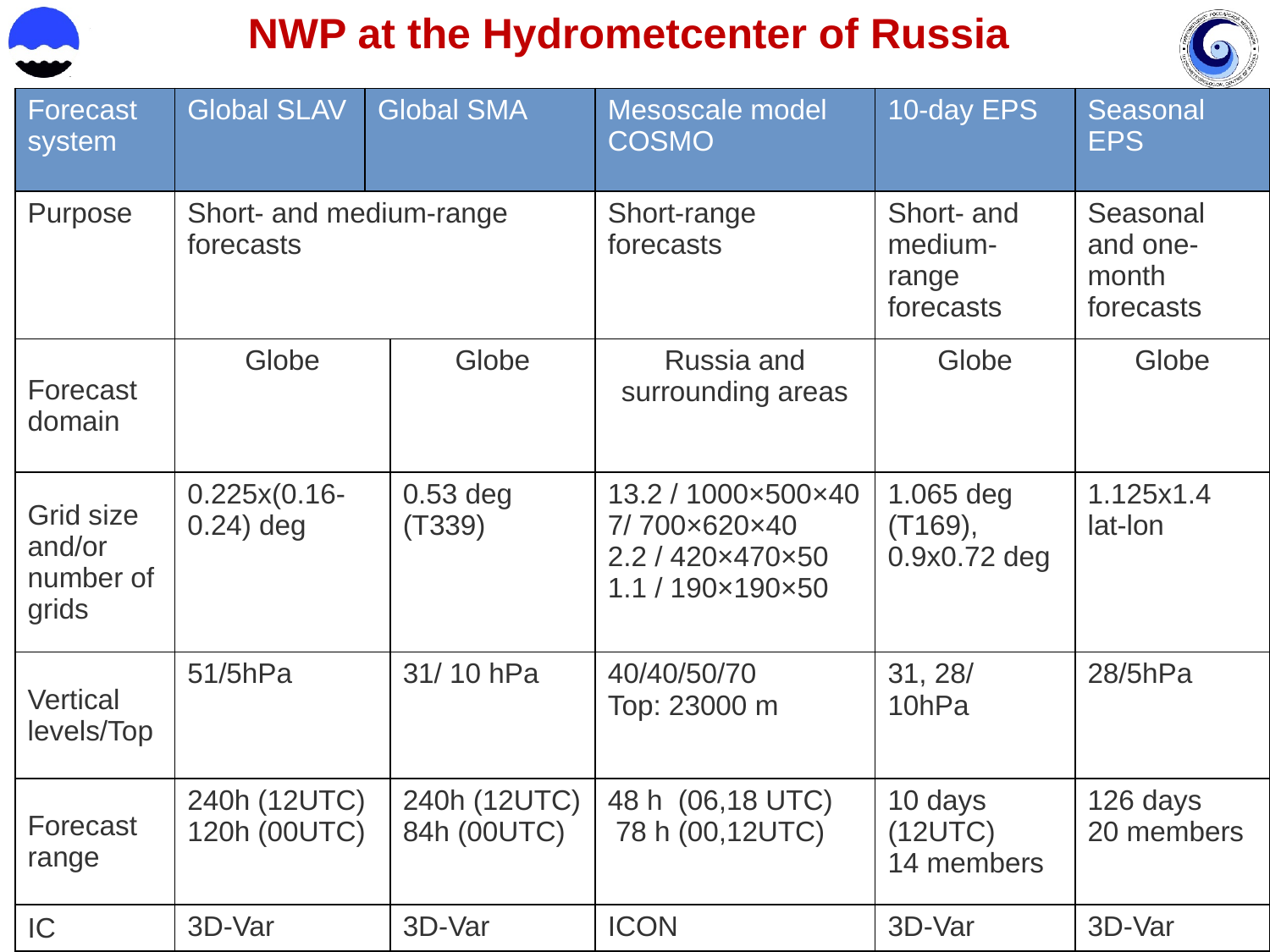

NWP at the Hydrometcenter of Russia
| Forecast system | Global SLAV | Global SMA |  | Mesoscale model COSMO | 10-day EPS | Seasonal EPS |
| --- | --- | --- | --- | --- | --- | --- |
| Purpose | Short- and medium-range forecasts |  |  | Short-range forecasts | Short- and medium-range forecasts | Seasonal and one-month forecasts |
| Forecast domain | Globe |  | Globe | Russia and surrounding areas | Globe | Globe |
| Grid size and/or number of grids | 0.225x(0.16-0.24) deg |  | 0.53 deg (T339) | 13.2 / 1000×500×40 7/ 700×620×40 2.2 / 420×470×50 1.1 / 190×190×50 | 1.065 deg (T169), 0.9x0.72 deg | 1.125x1.4 lat-lon |
| Vertical levels/Top | 51/5hPa |  | 31/ 10 hPa | 40/40/50/70 Top: 23000 m | 31, 28/ 10hPa | 28/5hPa |
| Forecast range | 240h (12UTC) 120h (00UTC) |  | 240h (12UTC) 84h (00UTC) | 48 h (06,18 UTC) 78 h (00,12UTC) | 10 days (12UTC) 14 members | 126 days 20 members |
| IC | 3D-Var |  | 3D-Var | ICON | 3D-Var | 3D-Var |